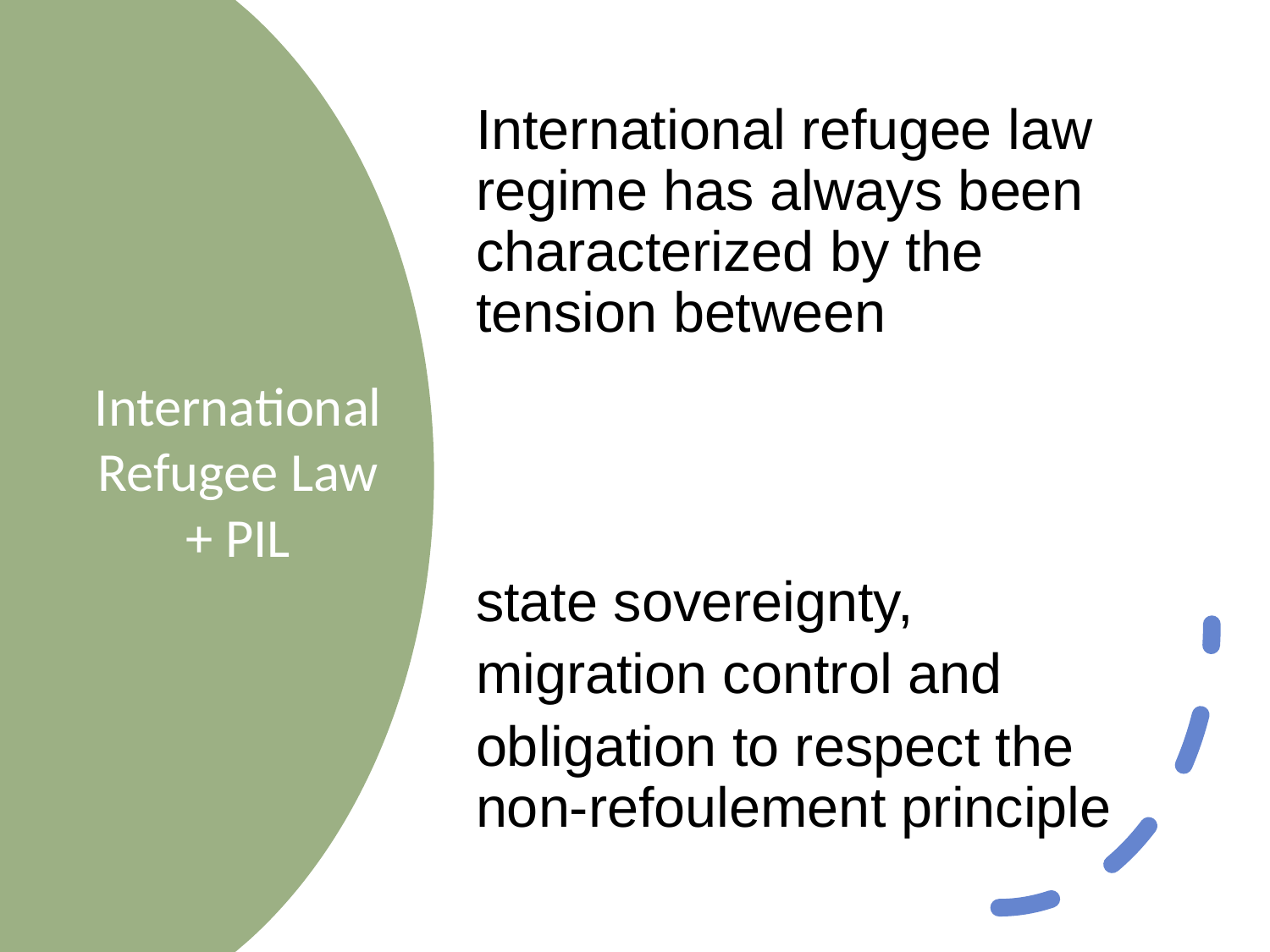

International refugee law regime has always been characterized by the tension between

state sovereignty,
migration control and
obligation to respect the non-refoulement principle
# International Refugee Law + PIL